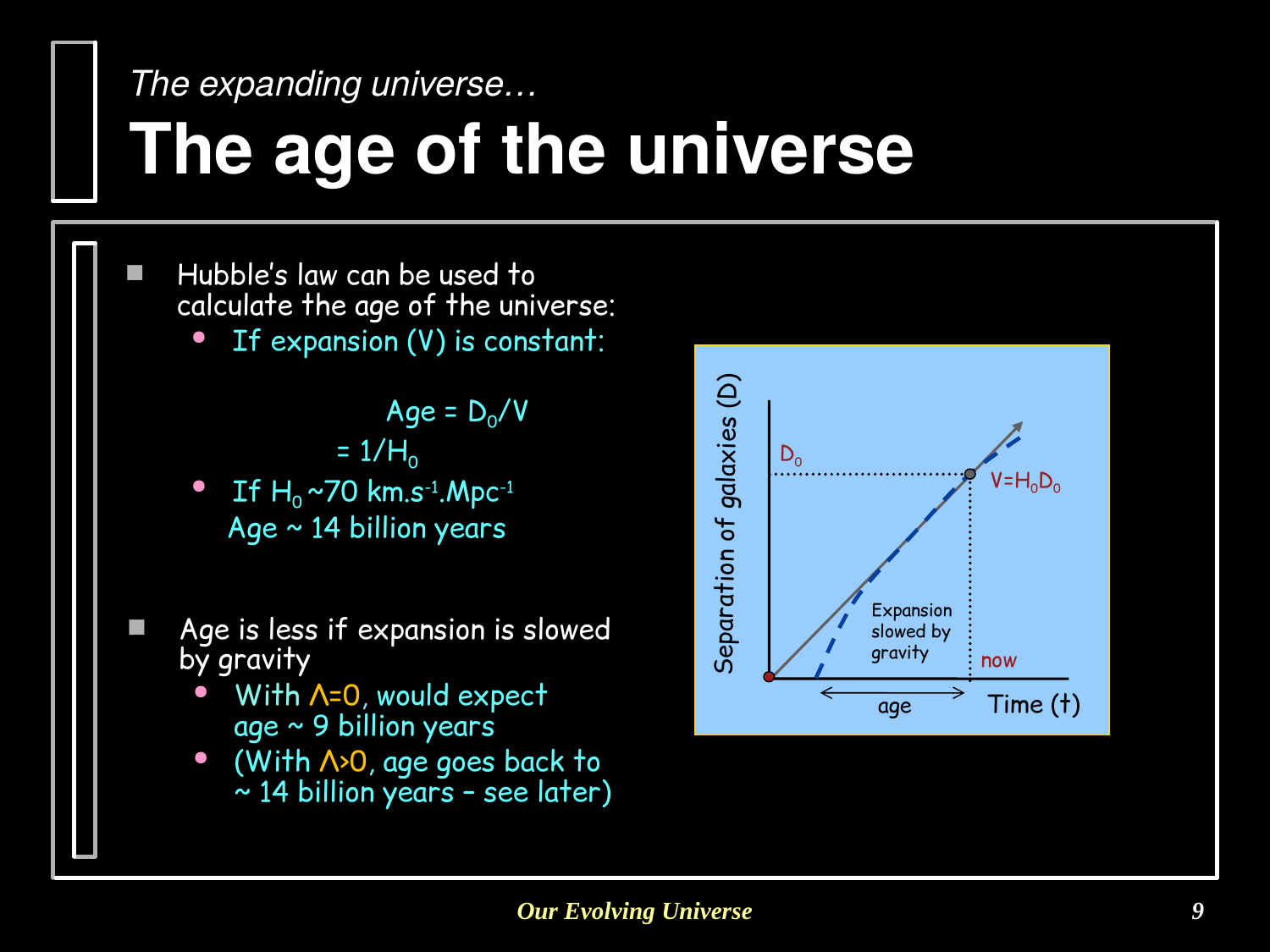

# The expanding universe… The age of the universe
Hubble’s law can be used to calculate the age of the universe:
If expansion (V) is constant:
		   Age = D0/V
                 = 1/H0
If H0 ~70 km.s-1.Mpc-1
    Age ~ 14 billion years

D0

Expansion
slowed by gravity

age

V=H0D0

Separation of galaxies (D)
Age is less if expansion is slowed by gravity
With Λ=0, would expect
age ~ 9 billion years
(With Λ>0, age goes back to
~ 14 billion years – see later)

now

Time (t)
age

Our Evolving Universe
9